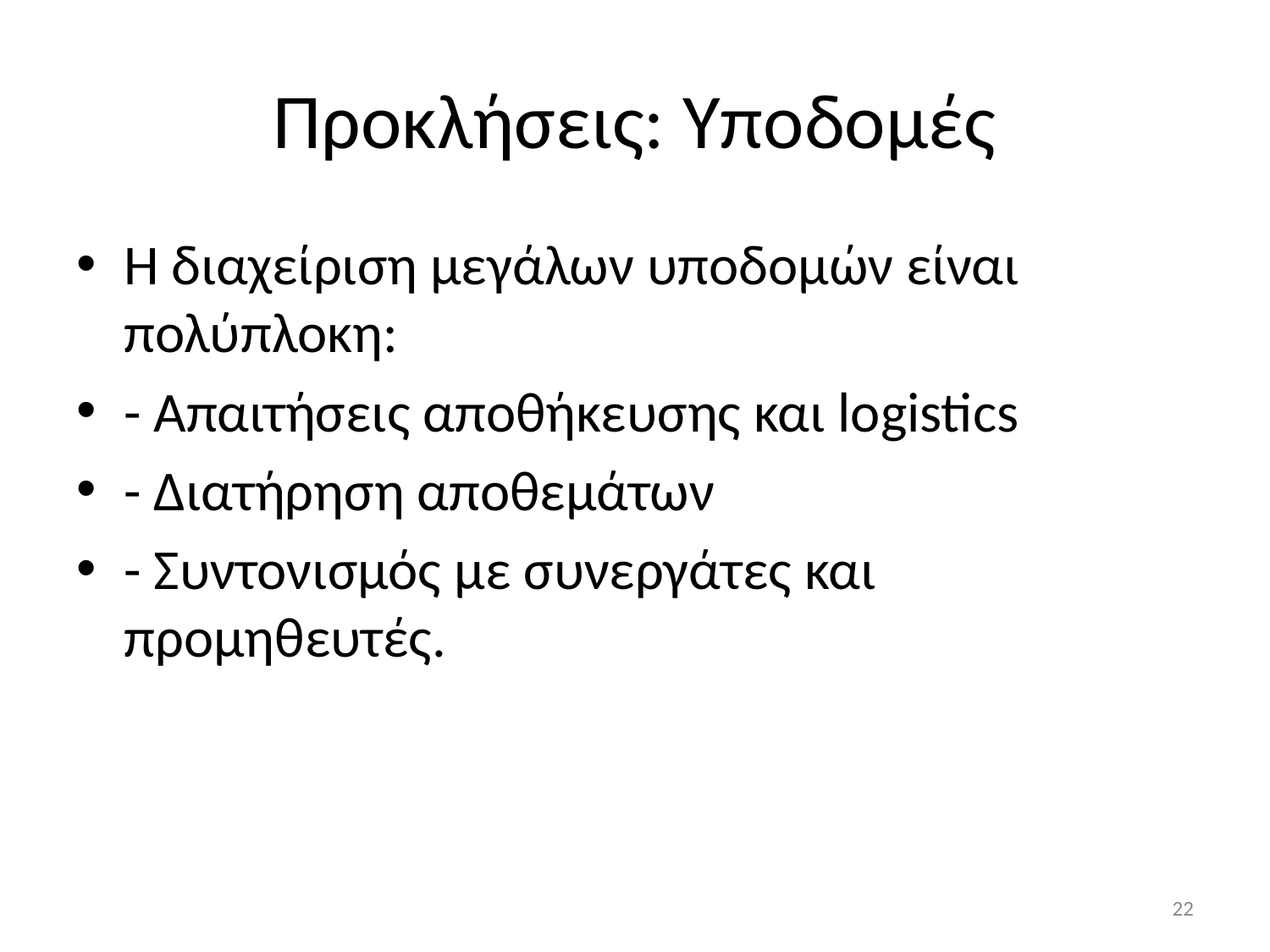

# Προκλήσεις: Υποδομές
Η διαχείριση μεγάλων υποδομών είναι πολύπλοκη:
- Απαιτήσεις αποθήκευσης και logistics
- Διατήρηση αποθεμάτων
- Συντονισμός με συνεργάτες και προμηθευτές.
22